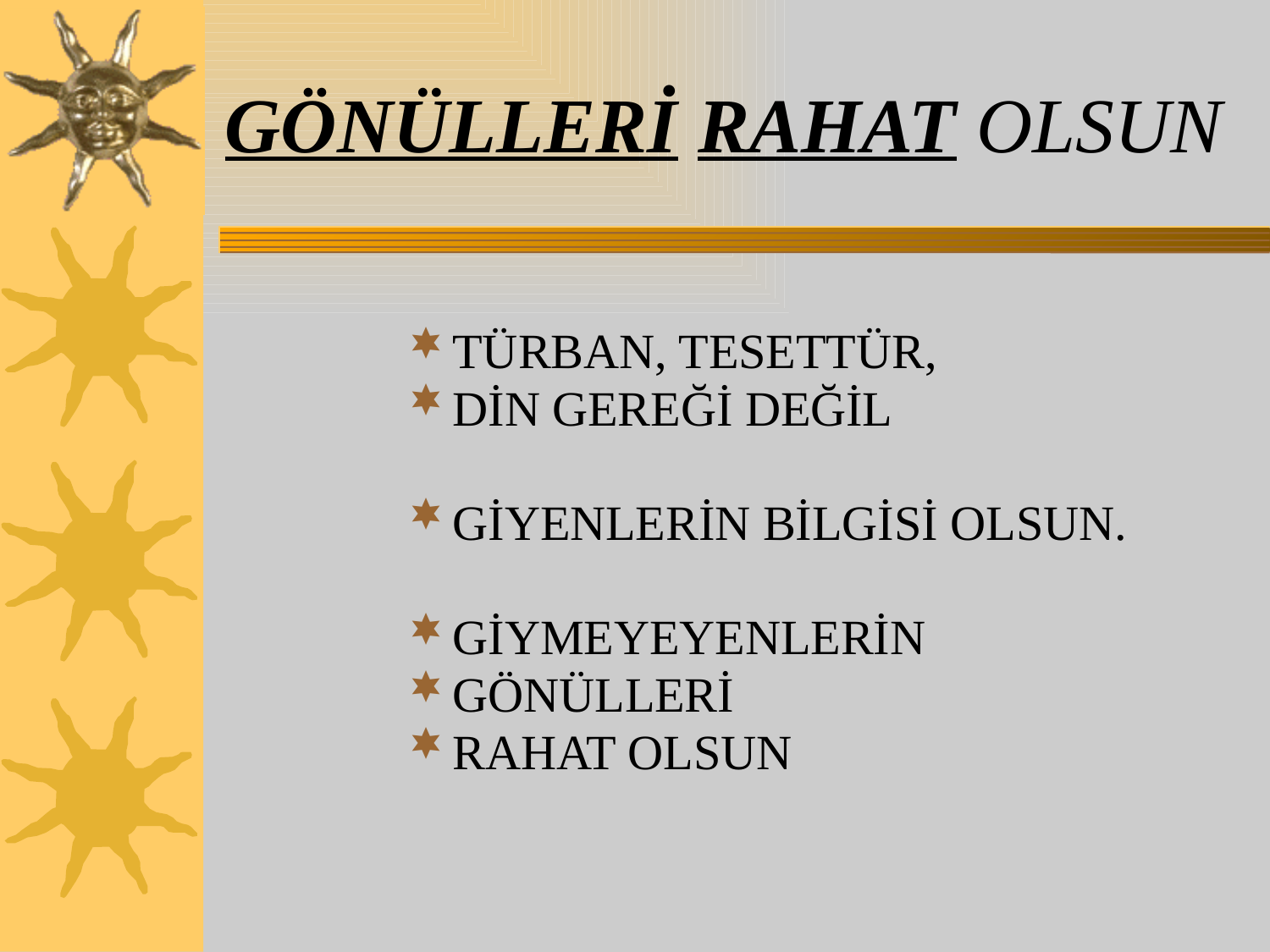

# GÖNÜLLERİ RAHAT OLSUN
TÜRBAN, TESETTÜR,
DİN GEREĞİ DEĞİL

GİYENLERİN BİLGİSİ OLSUN.

GİYMEYEYENLERİN
GÖNÜLLERİ
RAHAT OLSUN